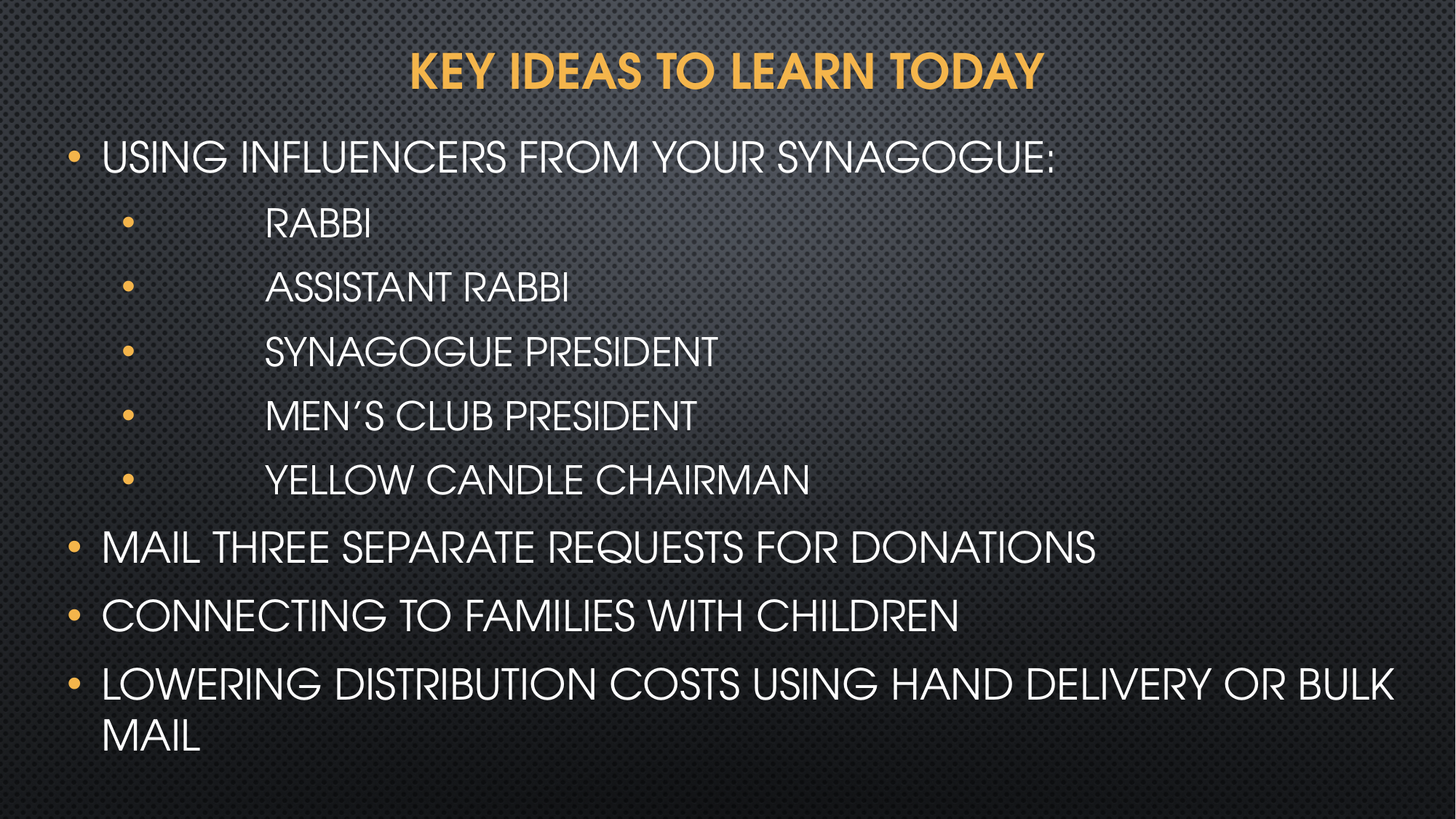

# Key ideas to learn today
Using Influencers from your Synagogue:
	Rabbi
	Assistant Rabbi
	Synagogue President
	Men’s club President
	Yellow Candle Chairman
MAIL Three Separate requests for donations
Connecting to families with children
Lowering Distribution costs using hand delivery or bulk mail